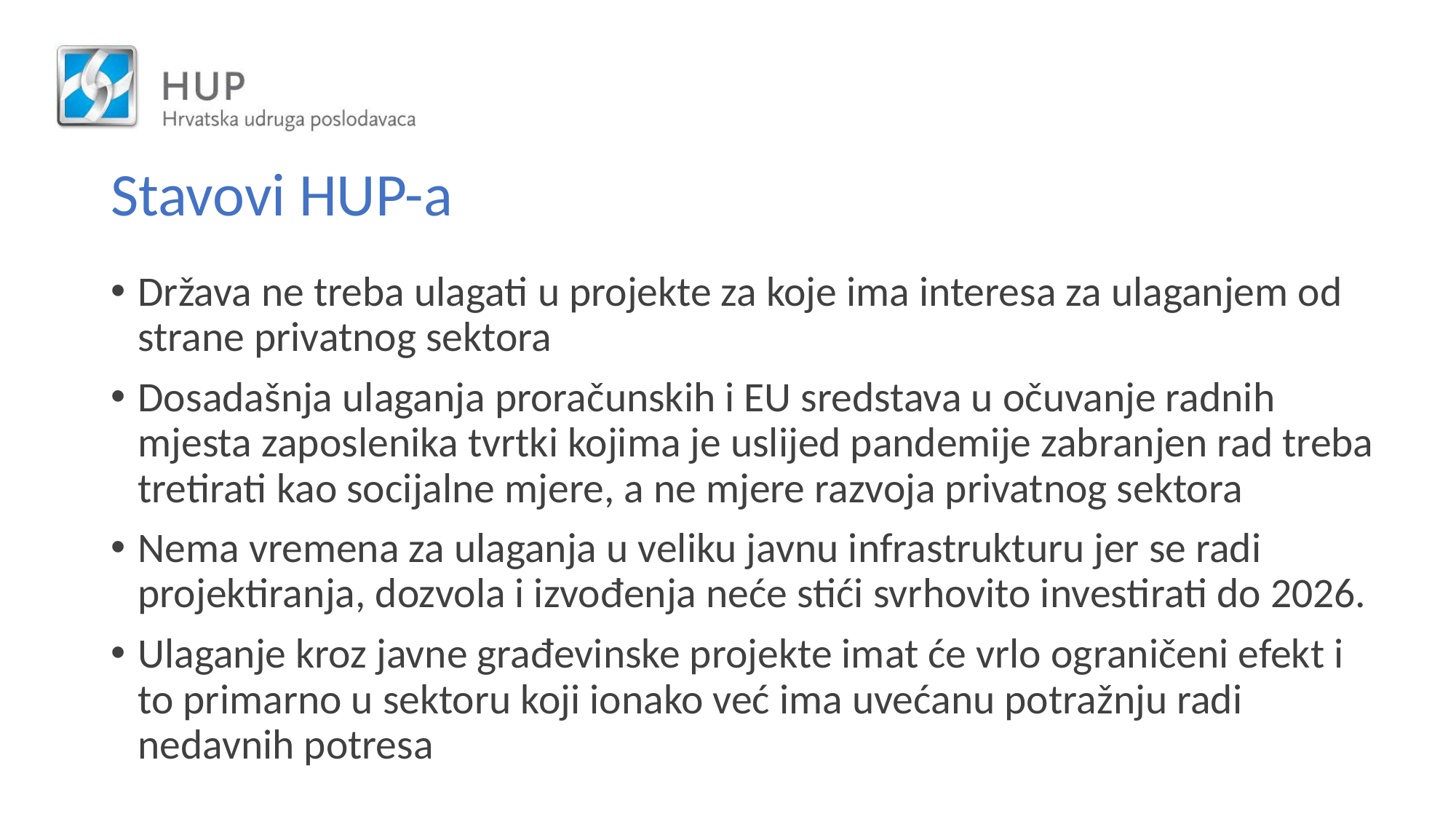

# Stavovi HUP-a
Država ne treba ulagati u projekte za koje ima interesa za ulaganjem od strane privatnog sektora
Dosadašnja ulaganja proračunskih i EU sredstava u očuvanje radnih mjesta zaposlenika tvrtki kojima je uslijed pandemije zabranjen rad treba tretirati kao socijalne mjere, a ne mjere razvoja privatnog sektora
Nema vremena za ulaganja u veliku javnu infrastrukturu jer se radi projektiranja, dozvola i izvođenja neće stići svrhovito investirati do 2026.
Ulaganje kroz javne građevinske projekte imat će vrlo ograničeni efekt i to primarno u sektoru koji ionako već ima uvećanu potražnju radi nedavnih potresa